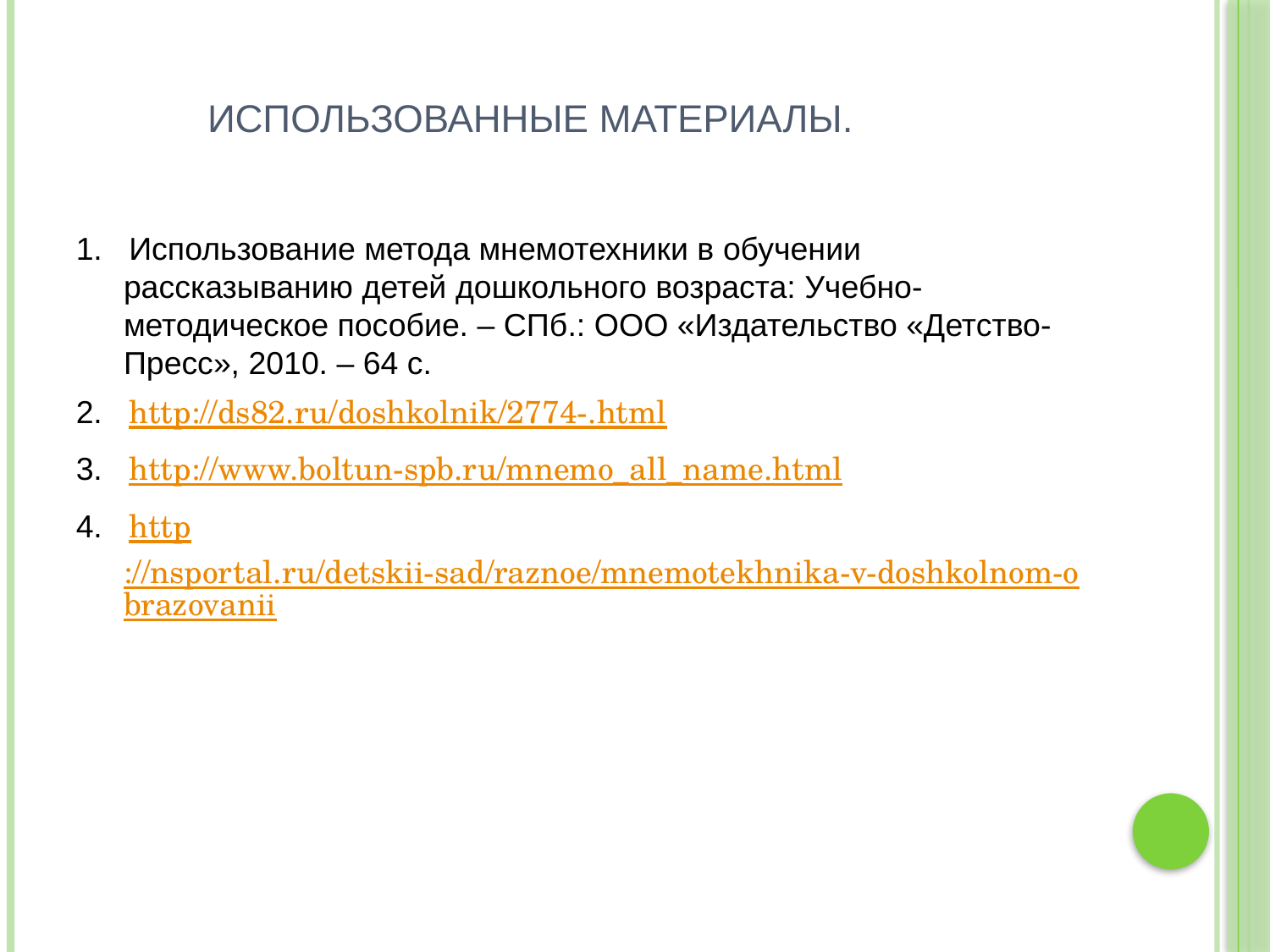

# Использованные материалы.
1.   Использование метода мнемотехники в обучении рассказыванию детей дошкольного возраста: Учебно-методическое пособие. – СПб.: ООО «Издательство «Детство-Пресс», 2010. – 64 с.
2.   http://ds82.ru/doshkolnik/2774-.html
3.   http://www.boltun-spb.ru/mnemo_all_name.html
4.   http://nsportal.ru/detskii-sad/raznoe/mnemotekhnika-v-doshkolnom-obrazovanii